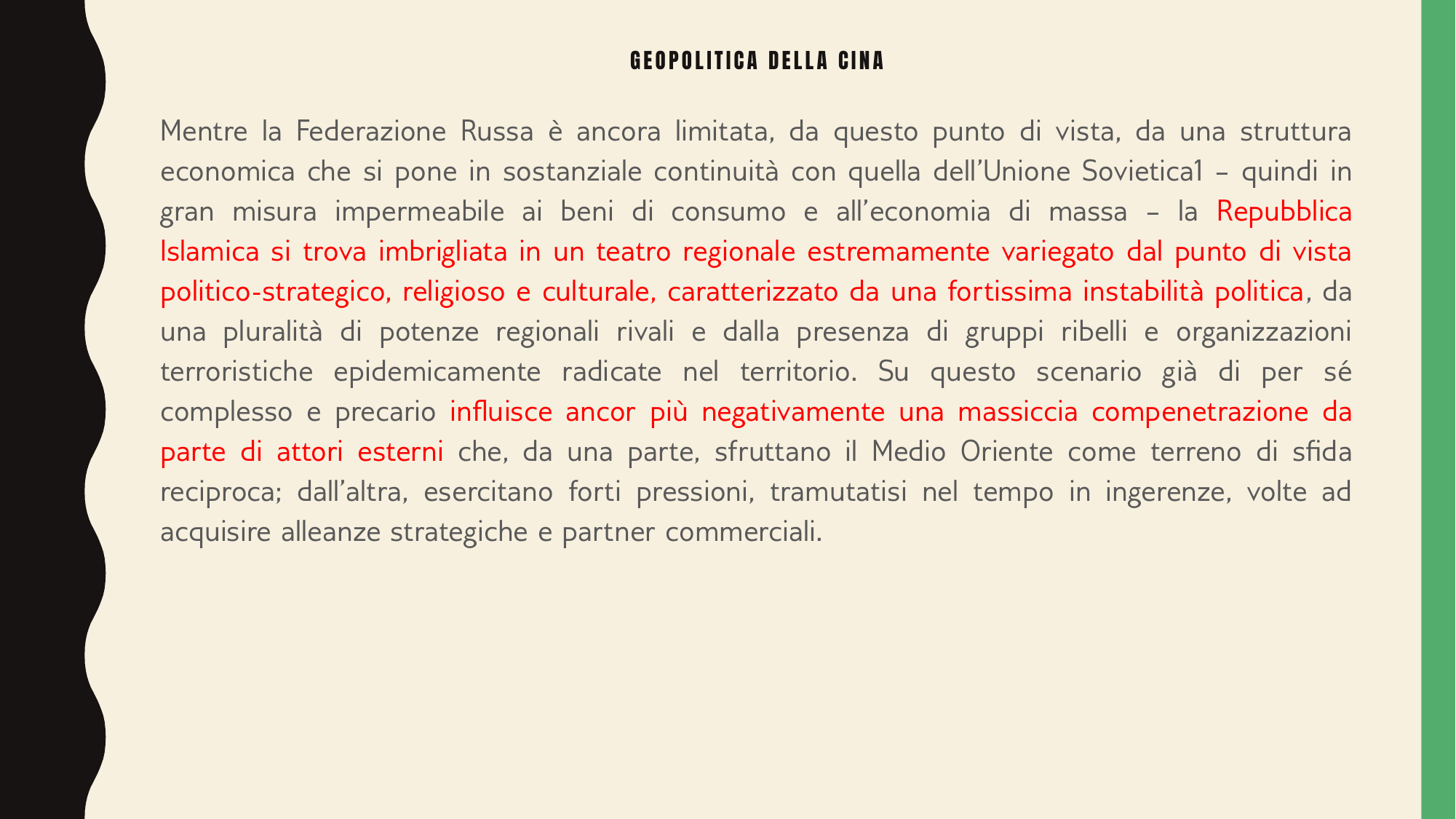

# Geopolitica della cina
Mentre la Federazione Russa è ancora limitata, da questo punto di vista, da una struttura economica che si pone in sostanziale continuità con quella dell’Unione Sovietica1 – quindi in gran misura impermeabile ai beni di consumo e all’economia di massa – la Repubblica Islamica si trova imbrigliata in un teatro regionale estremamente variegato dal punto di vista politico-strategico, religioso e culturale, caratterizzato da una fortissima instabilità politica, da una pluralità di potenze regionali rivali e dalla presenza di gruppi ribelli e organizzazioni terroristiche epidemicamente radicate nel territorio. Su questo scenario già di per sé complesso e precario influisce ancor più negativamente una massiccia compenetrazione da parte di attori esterni che, da una parte, sfruttano il Medio Oriente come terreno di sfida reciproca; dall’altra, esercitano forti pressioni, tramutatisi nel tempo in ingerenze, volte ad acquisire alleanze strategiche e partner commerciali.